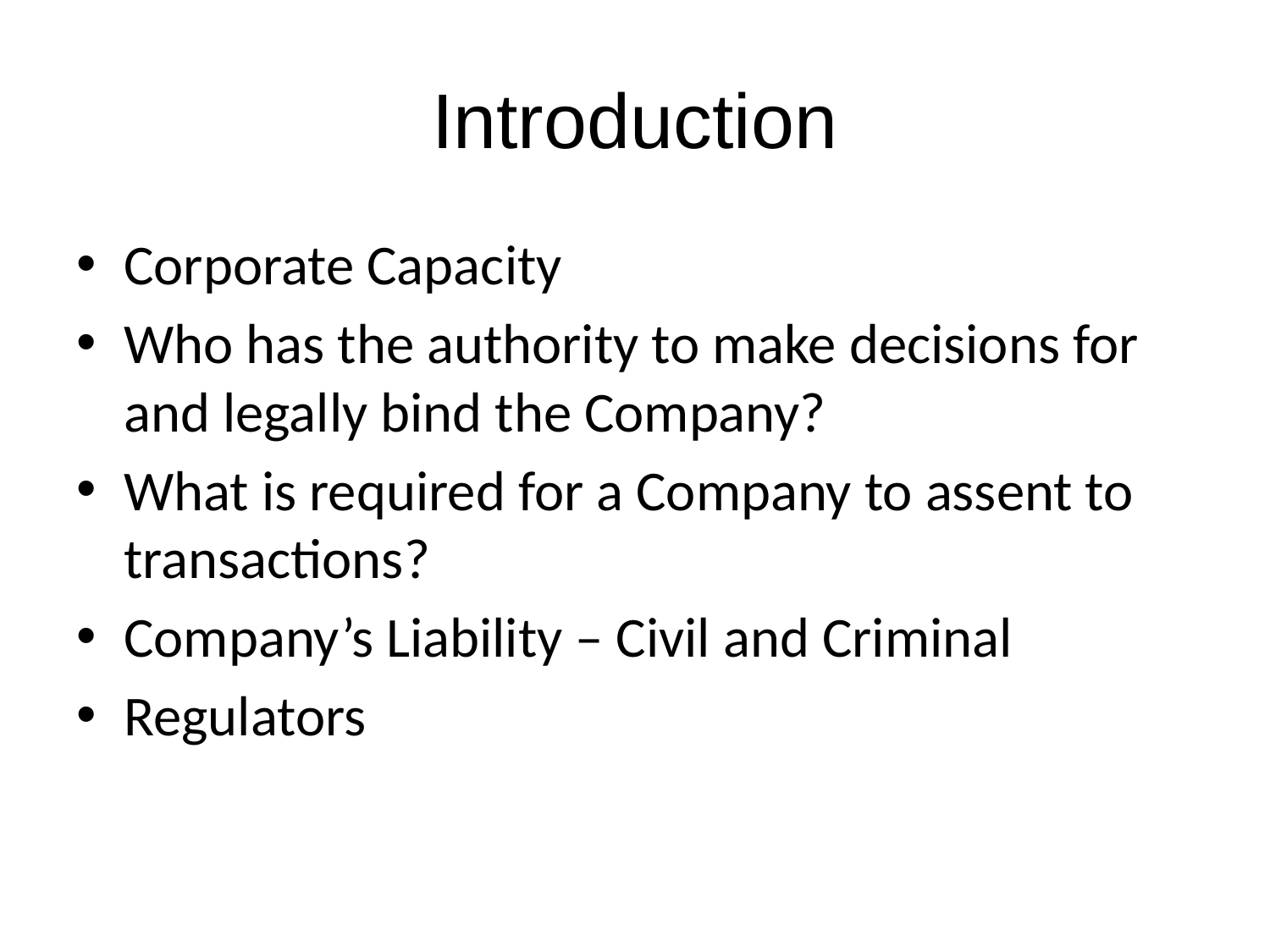

# Introduction
Corporate Capacity
Who has the authority to make decisions for and legally bind the Company?
What is required for a Company to assent to transactions?
Company’s Liability – Civil and Criminal
Regulators